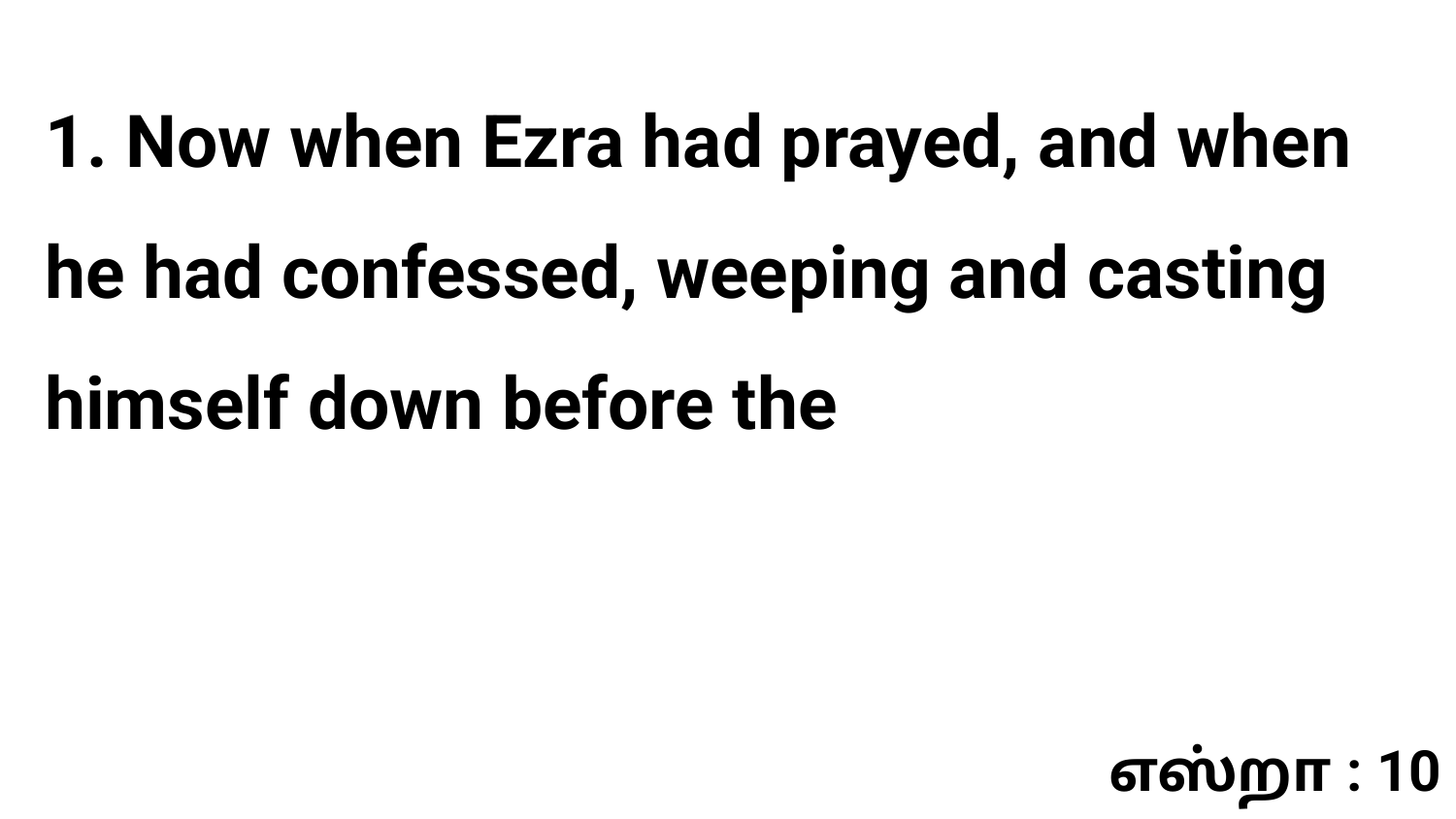

1. Now when Ezra had prayed, and when he had confessed, weeping and casting himself down before the
எஸ்றா : 10